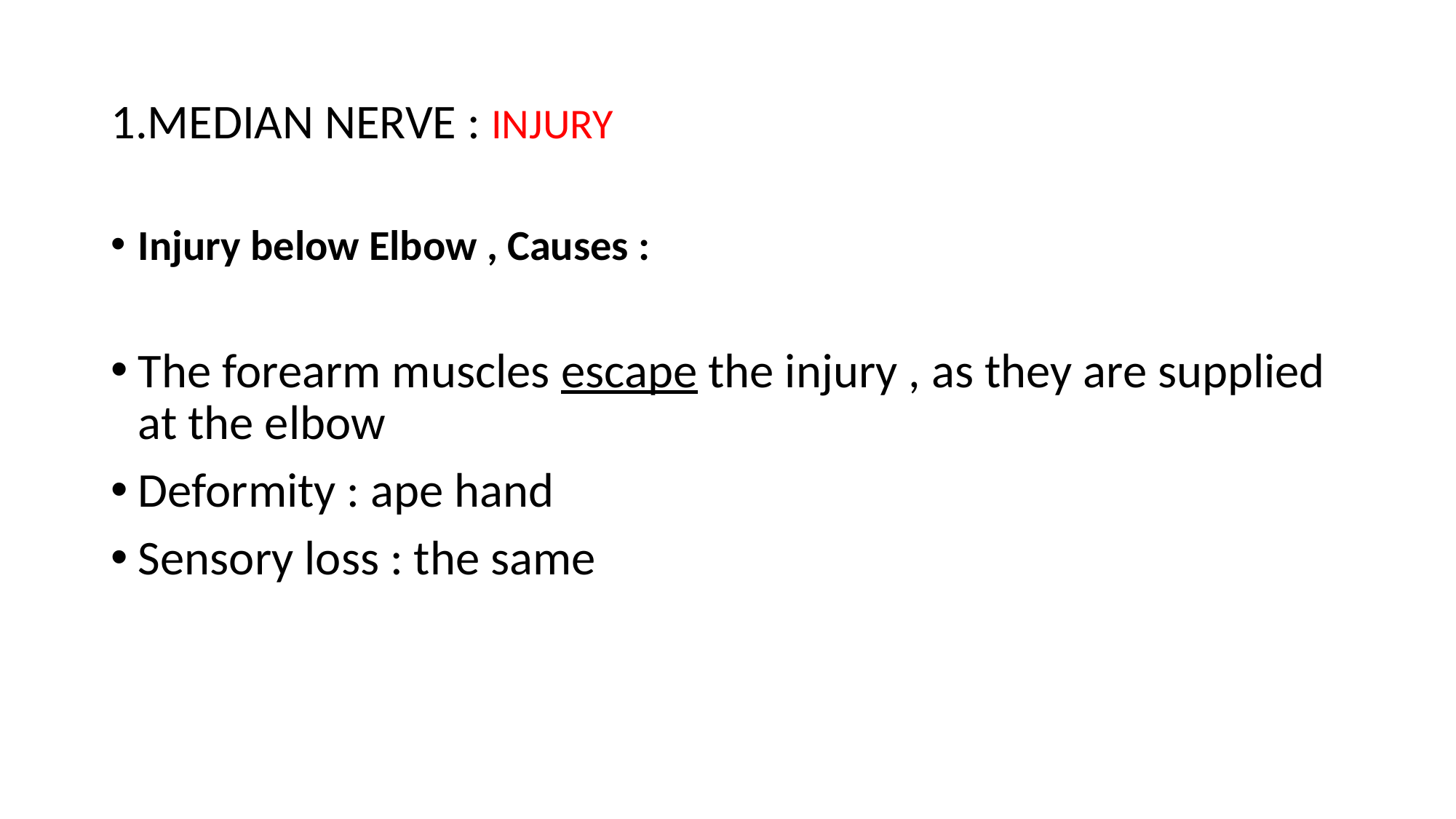

# 1.MEDIAN NERVE : INJURY
Injury below Elbow , Causes :

The forearm muscles escape the injury , as they are supplied at the elbow
Deformity : ape hand
Sensory loss : the same